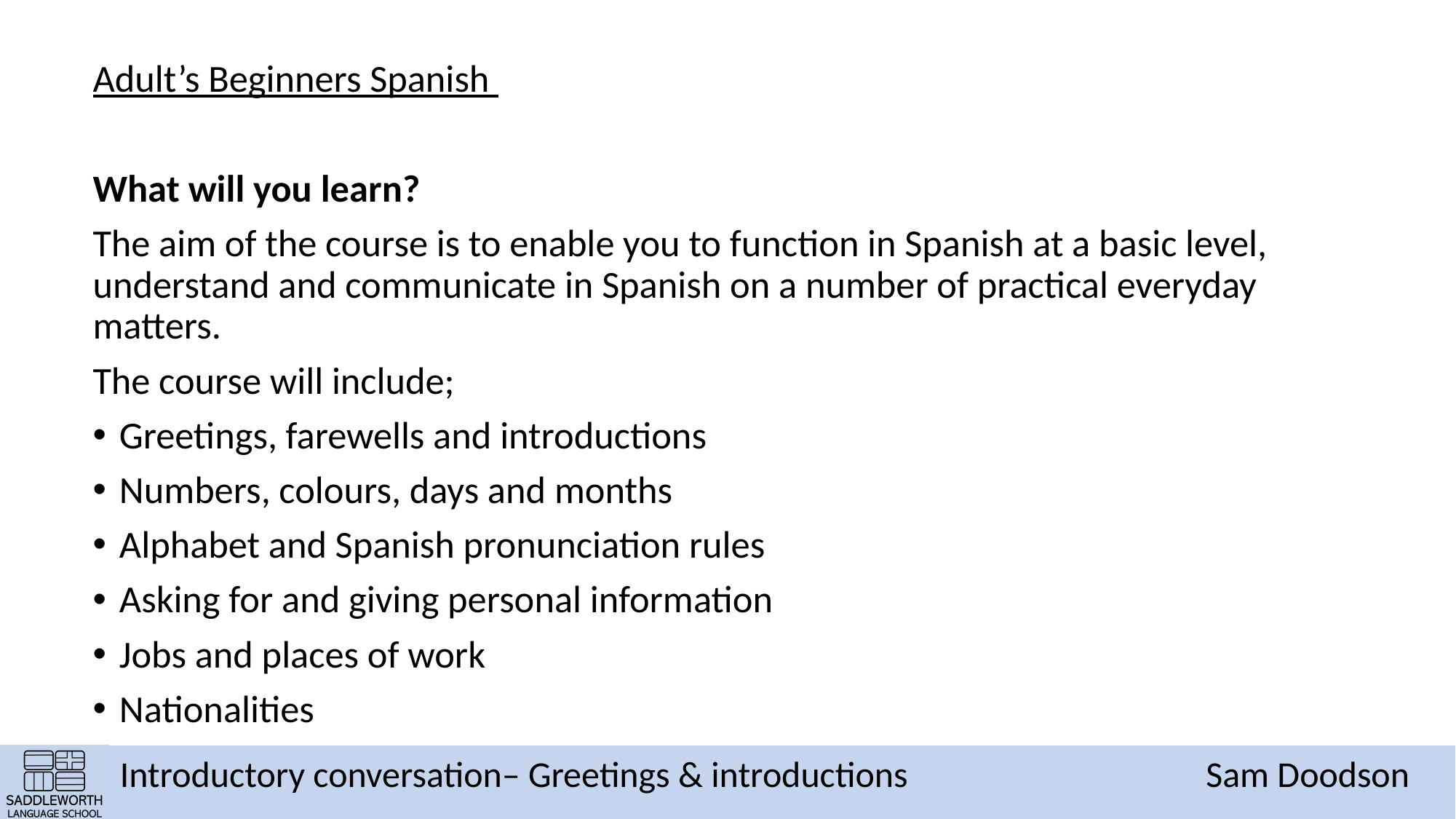

Adult’s Beginners Spanish

What will you learn?
The aim of the course is to enable you to function in Spanish at a basic level, understand and communicate in Spanish on a number of practical everyday matters.
The course will include;
Greetings, farewells and introductions
Numbers, colours, days and months
Alphabet and Spanish pronunciation rules
Asking for and giving personal information
Jobs and places of work
Nationalities